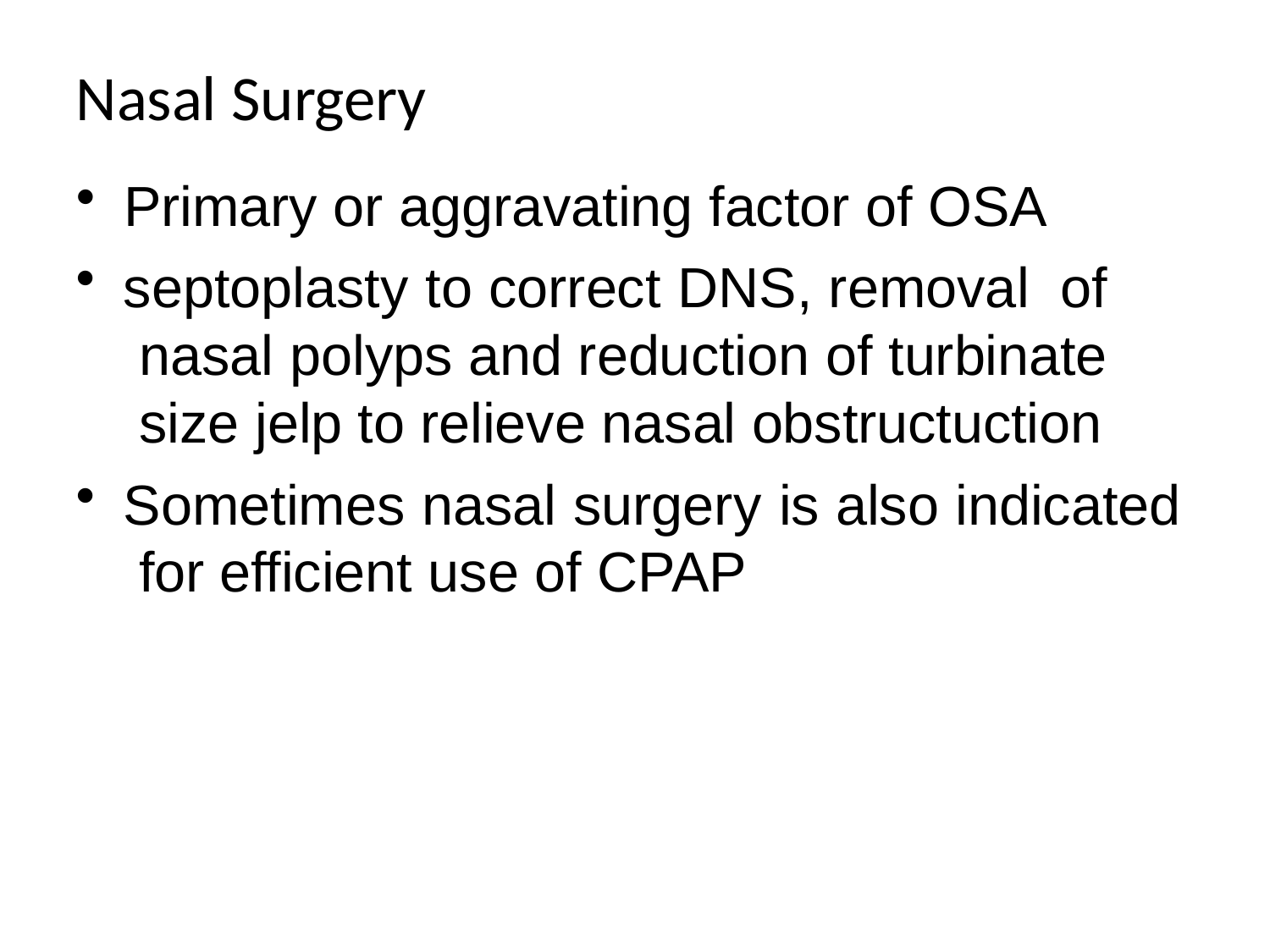

# Nasal Surgery
Primary or aggravating factor of OSA
septoplasty to correct DNS, removal of  nasal polyps and reduction of turbinate  size jelp to relieve nasal obstructuction
Sometimes nasal surgery is also indicated  for efficient use of CPAP